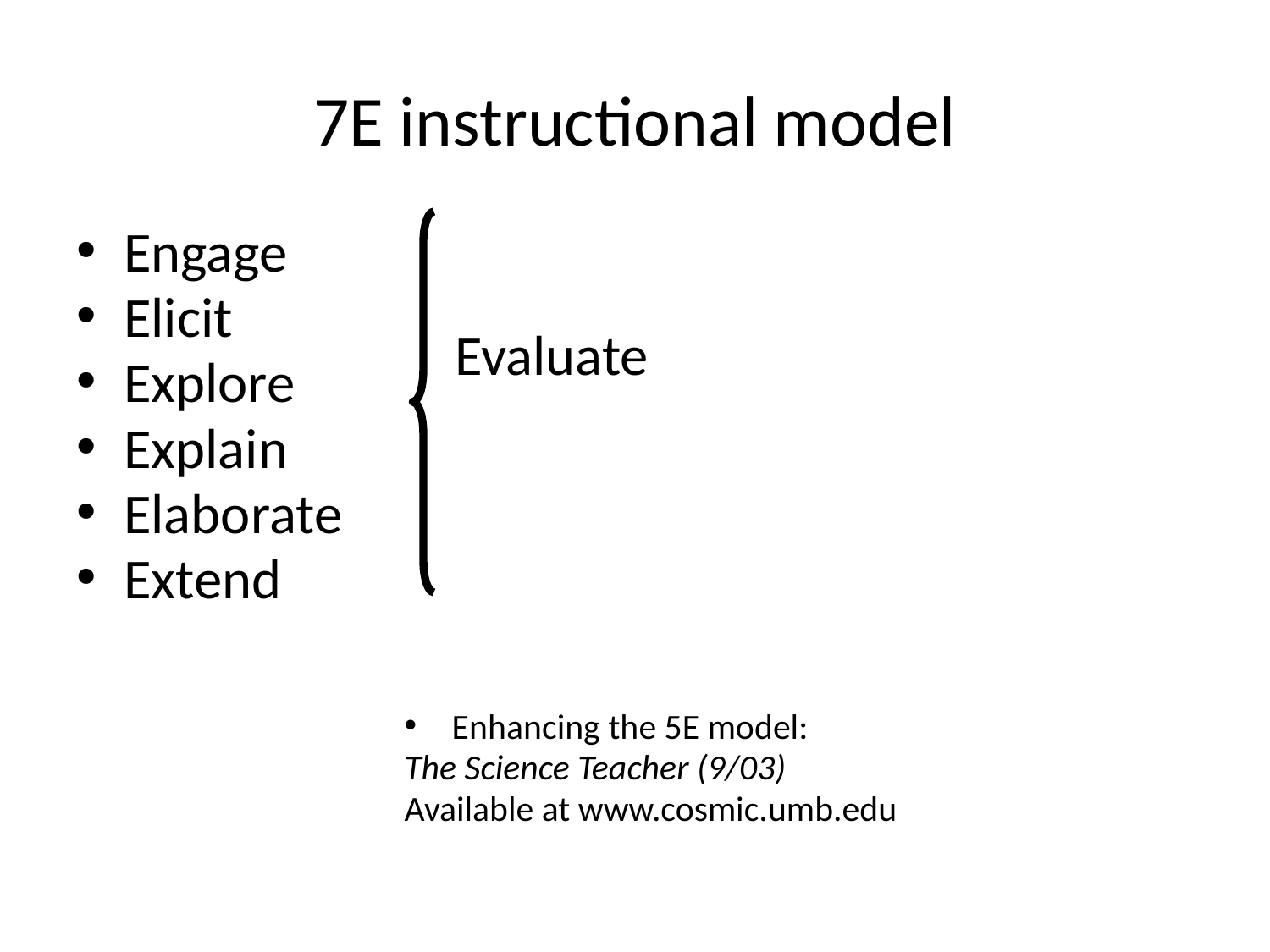

# 7E instructional model

    Evaluate

Enhancing the 5E model:
The Science Teacher (9/03)
Available at www.cosmic.umb.edu

Engage
Elicit
Explore
Explain
Elaborate
Extend